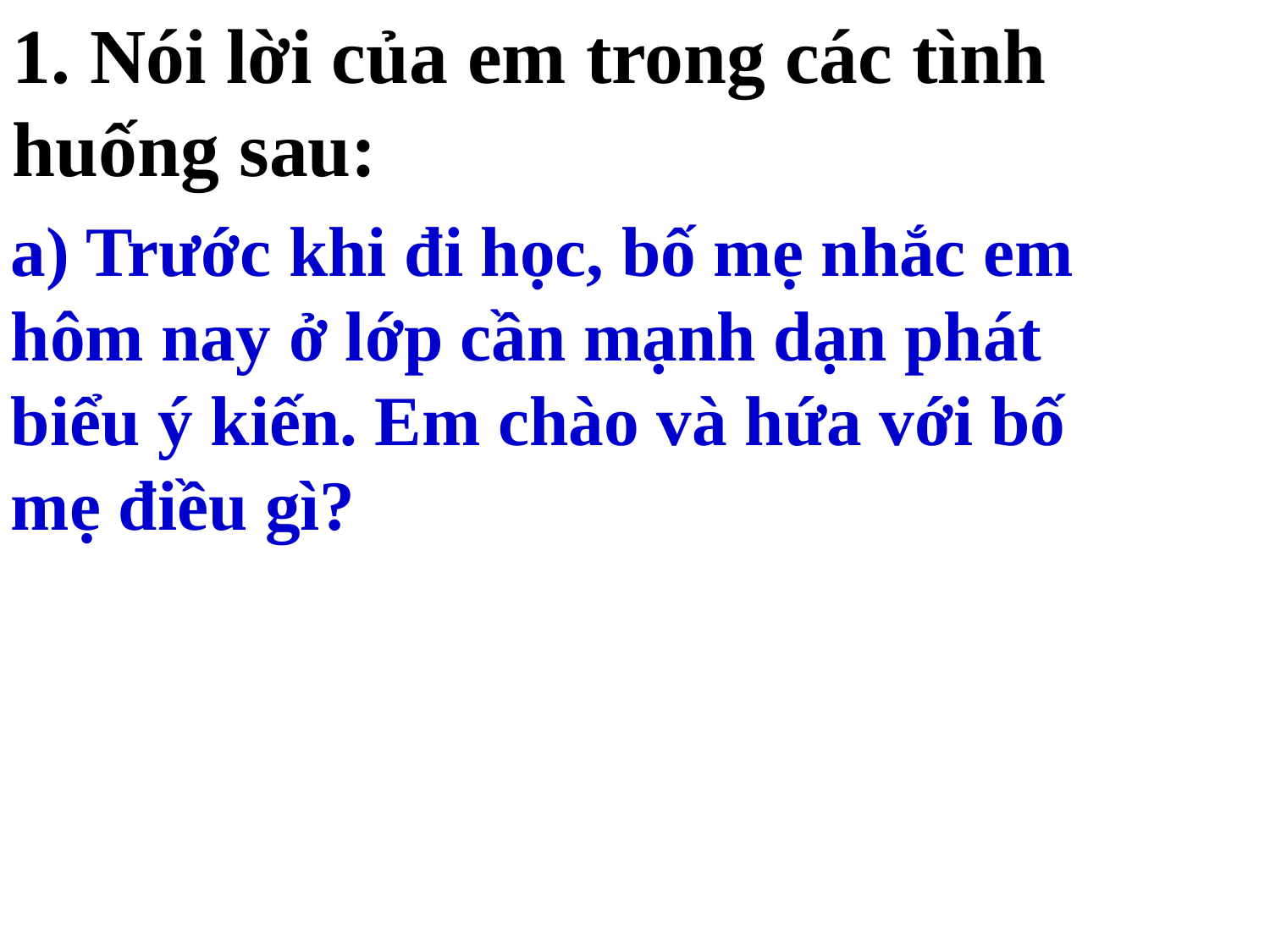

1. Nói lời của em trong các tình huống sau:
a) Trước khi đi học, bố mẹ nhắc em hôm nay ở lớp cần mạnh dạn phát biểu ý kiến. Em chào và hứa với bố mẹ điều gì?